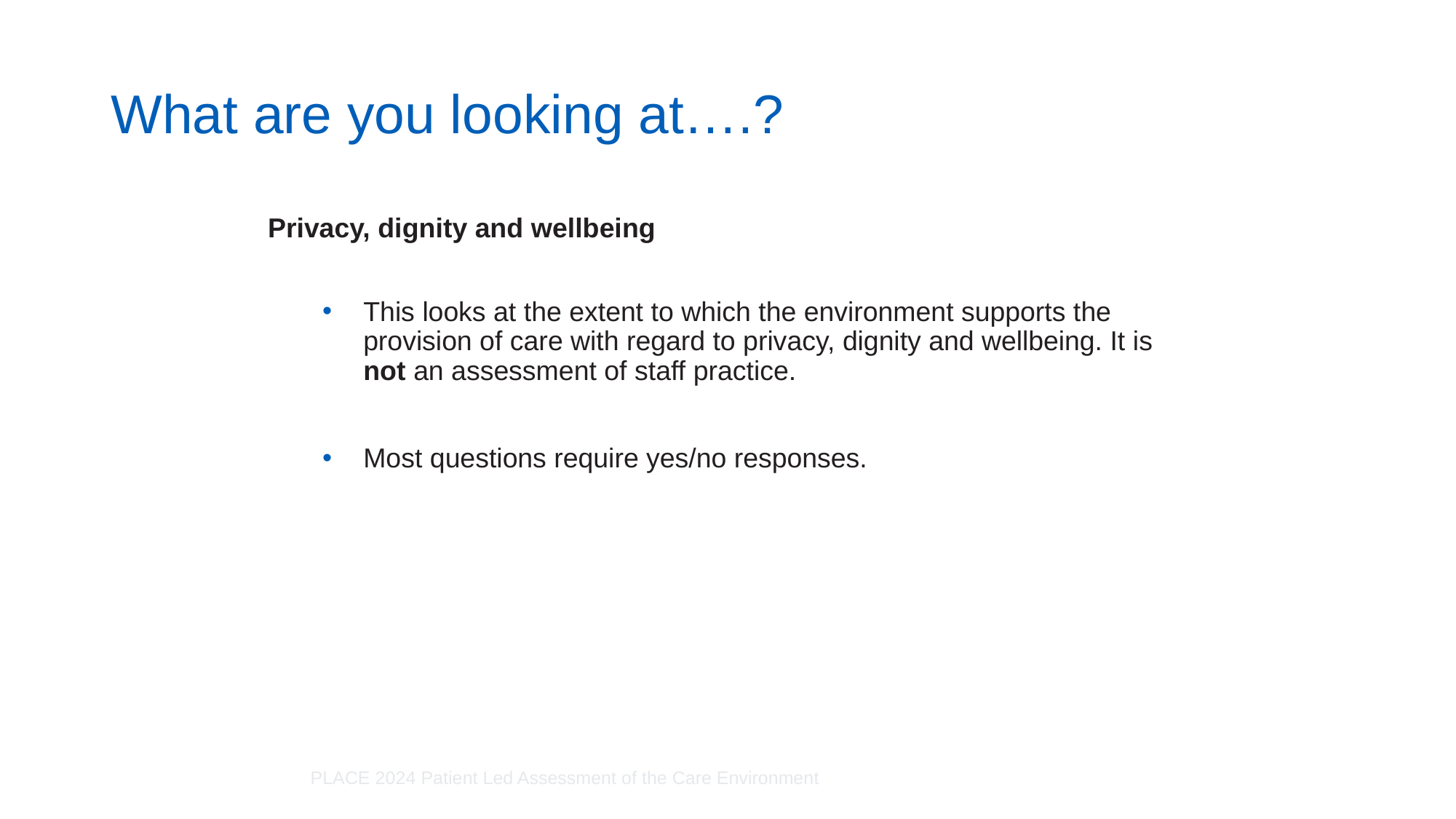

# What are you looking at….?

Privacy, dignity and wellbeing

This looks at the extent to which the environment supports the provision of care with regard to privacy, dignity and wellbeing. It is not an assessment of staff practice.

Most questions require yes/no responses.

PLACE 2024 Patient Led Assessment of the Care Environment